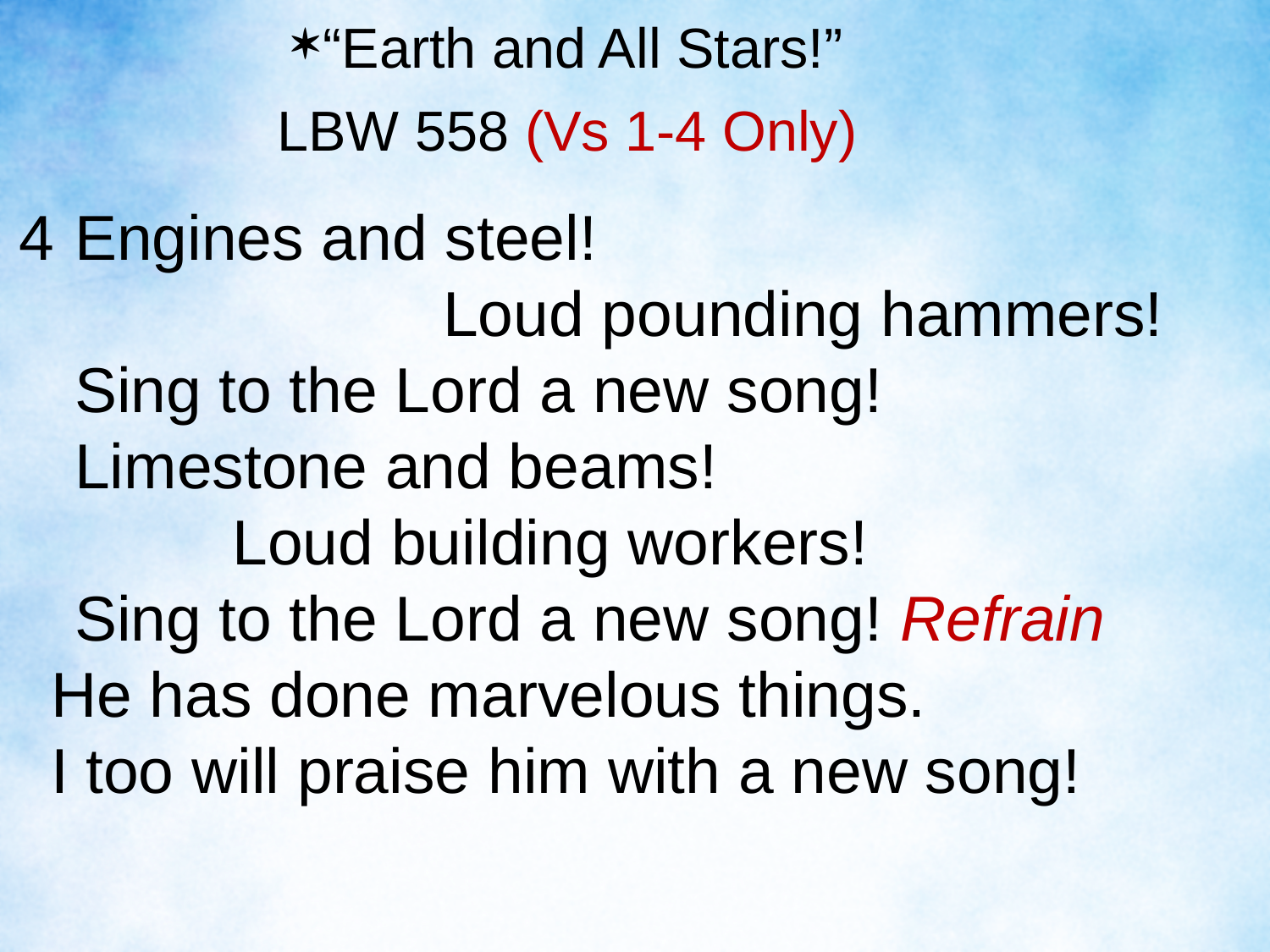

“Earth and All Stars!”
LBW 558 (Vs 1-4 Only)
4	Engines and steel!                                                       Loud pounding hammers!
	Sing to the Lord a new song!
	Limestone and beams!                                    Loud building workers!
	Sing to the Lord a new song! Refrain
	He has done marvelous things.
	I too will praise him with a new song!